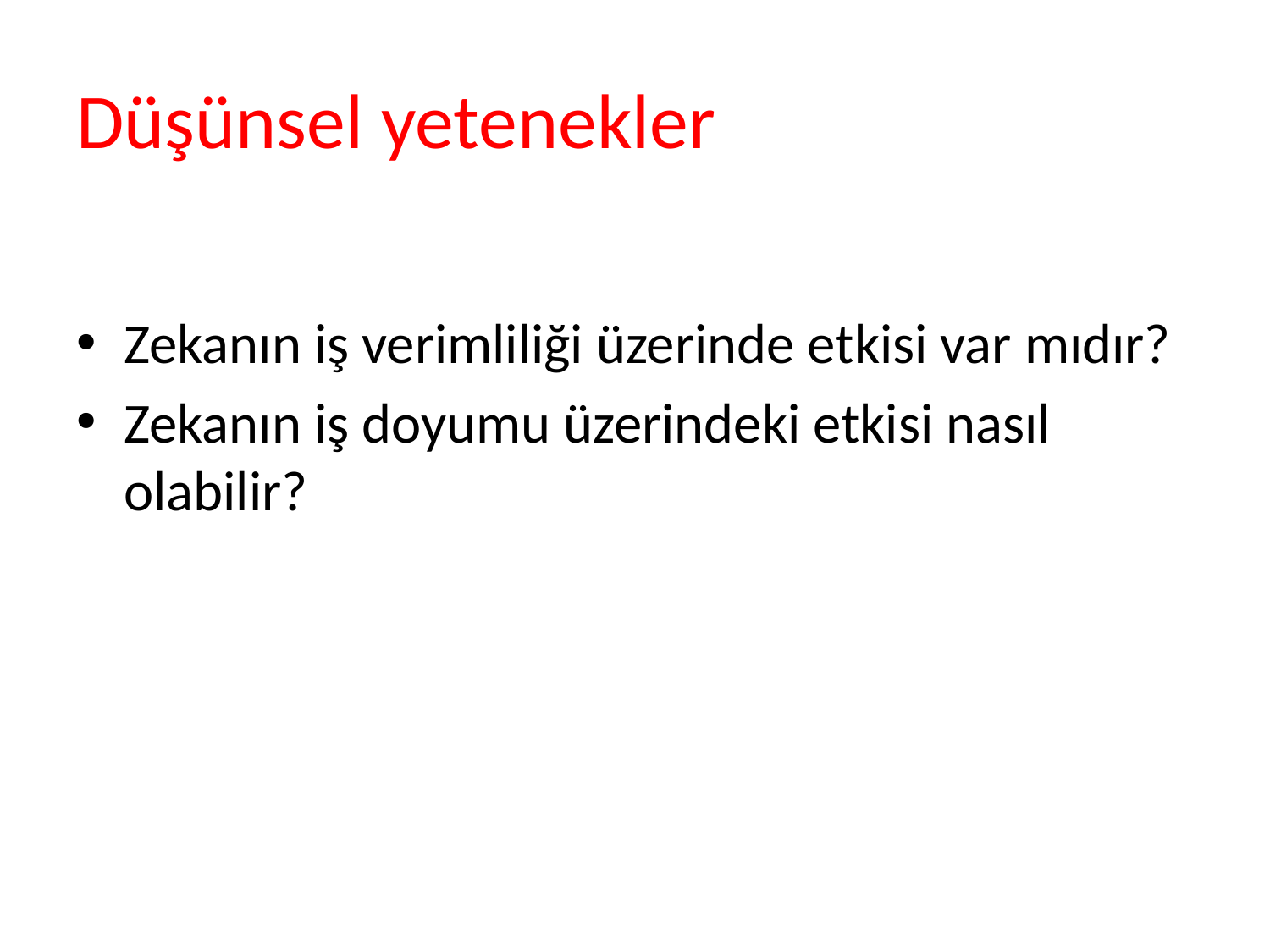

# Düşünsel yetenekler

Zekanın iş verimliliği üzerinde etkisi var mıdır?
Zekanın iş doyumu üzerindeki etkisi nasıl olabilir?